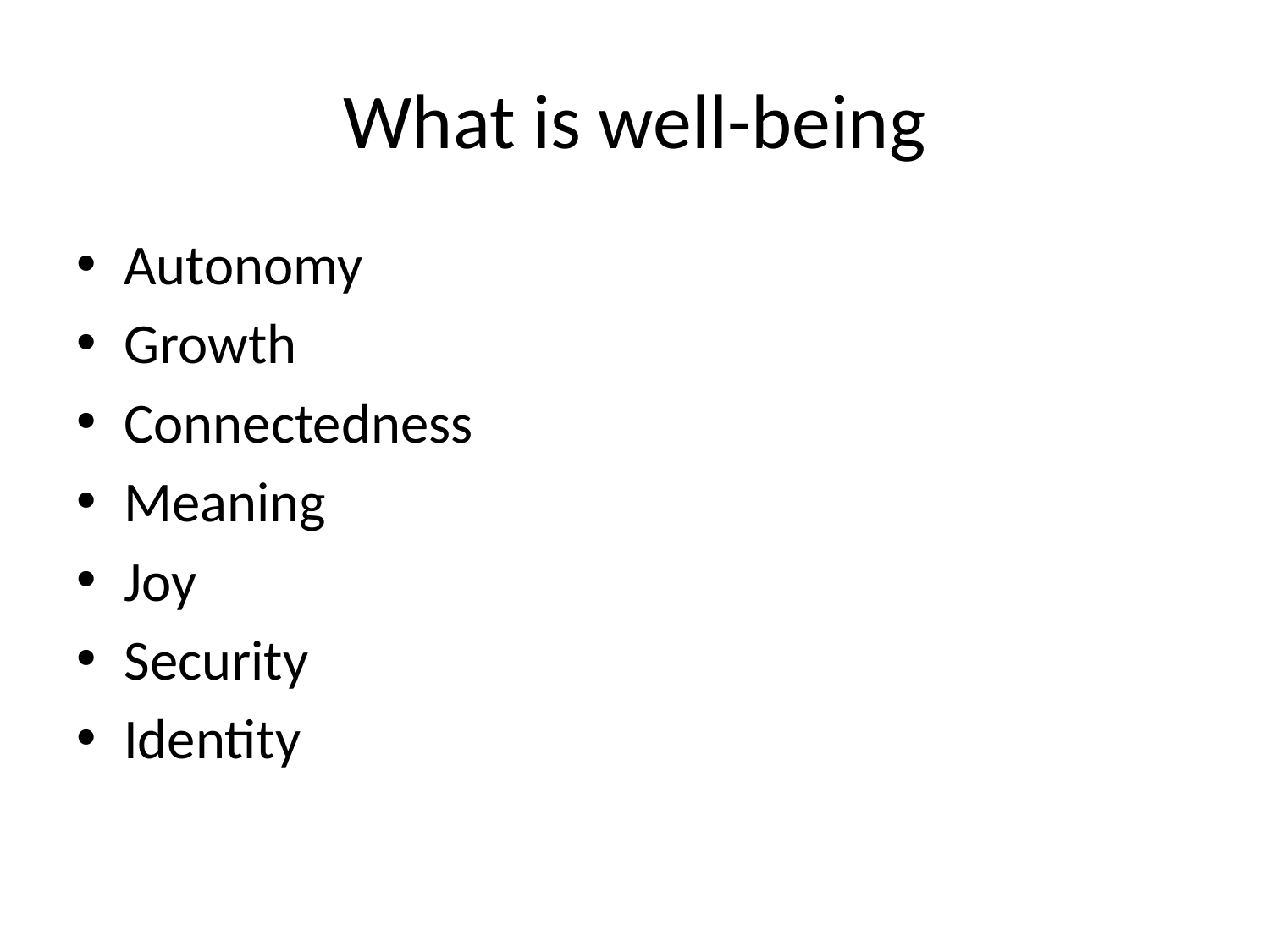

# What is well-being
Autonomy
Growth
Connectedness
Meaning
Joy
Security
Identity